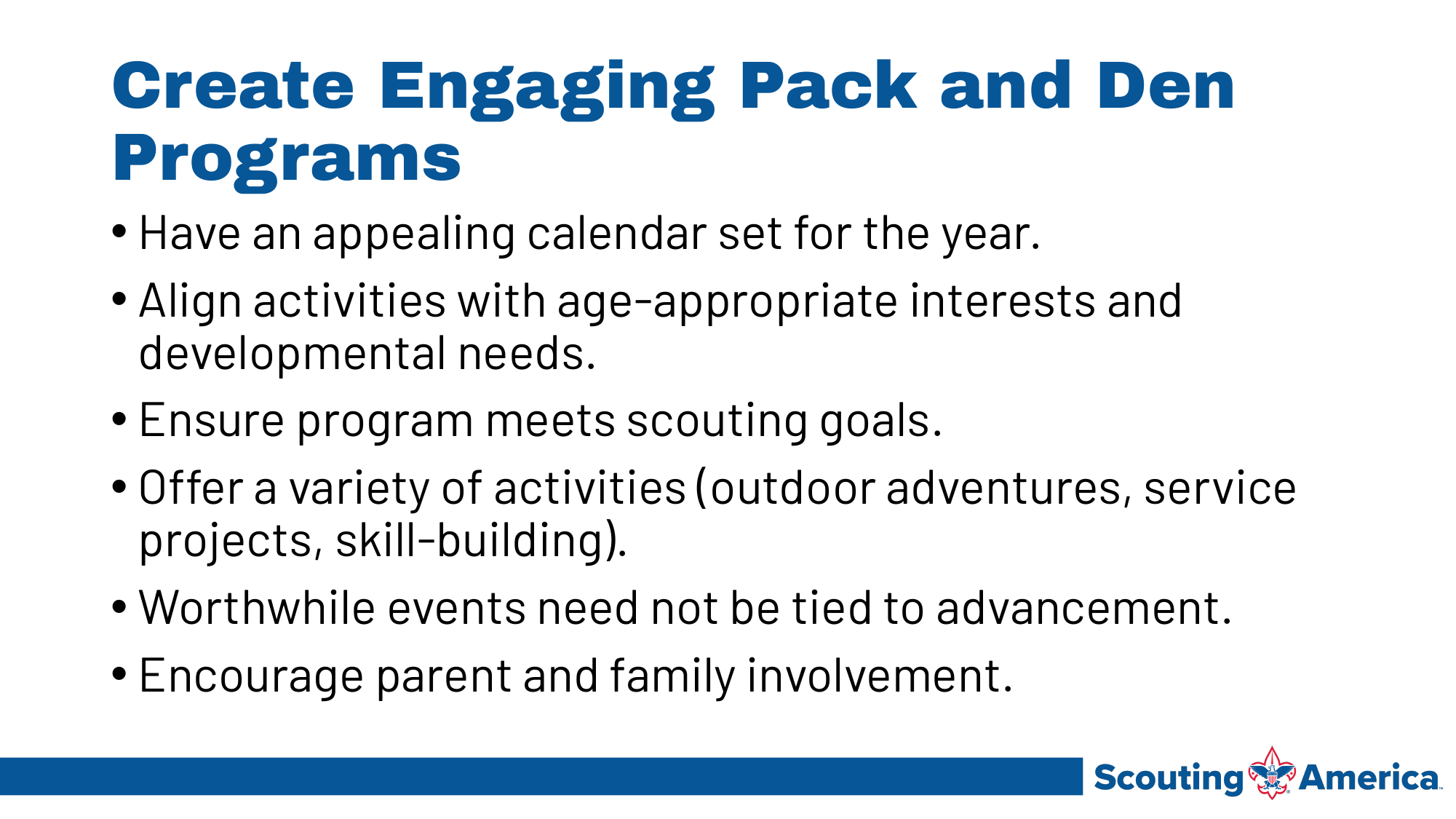

# Create Engaging Pack and Den Programs
Have an appealing calendar set for the year.
Align activities with age-appropriate interests and developmental needs.
Ensure program meets scouting goals.
Offer a variety of activities (outdoor adventures, service projects, skill-building).
Worthwhile events need not be tied to advancement.
Encourage parent and family involvement.